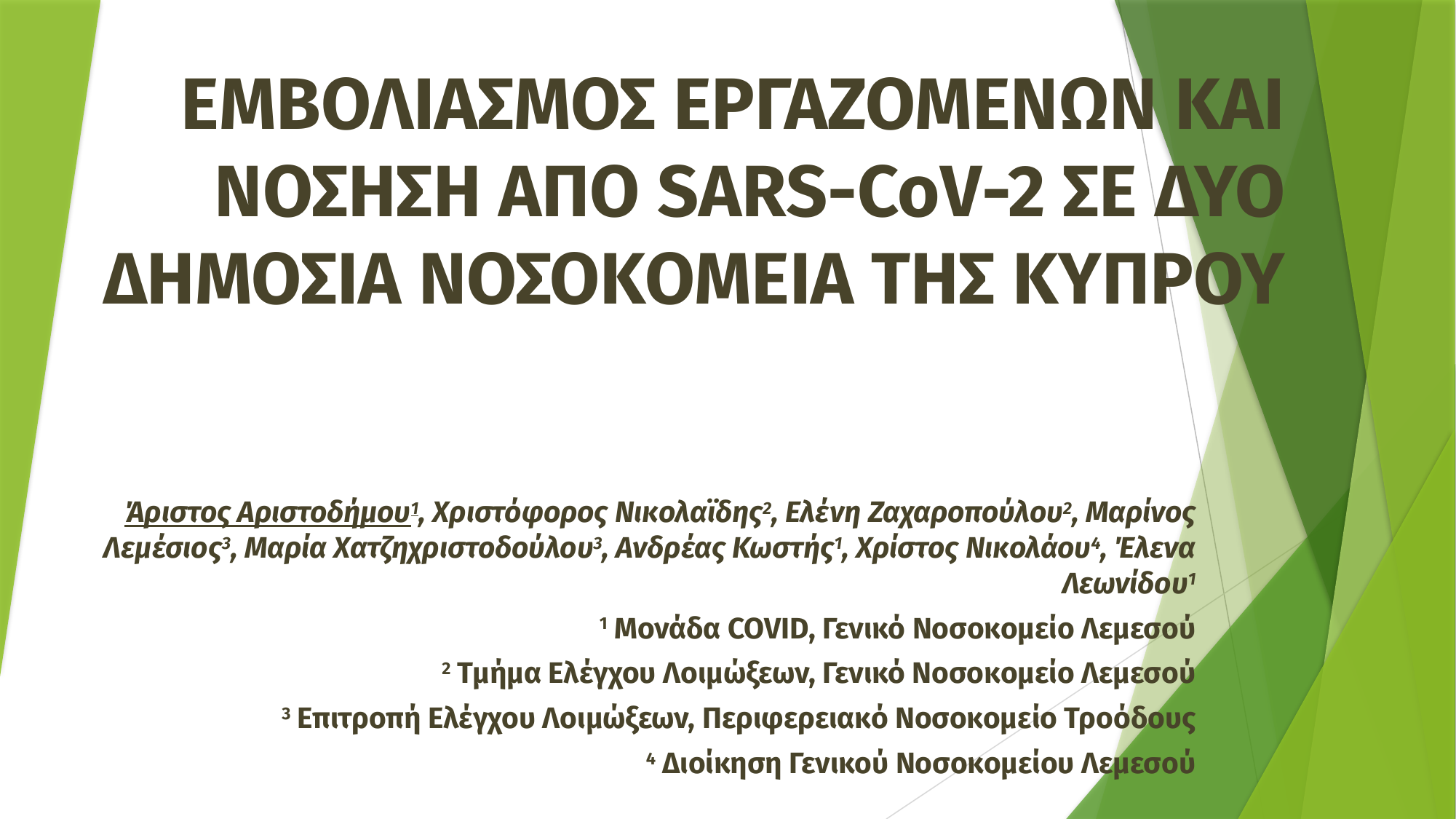

# ΕΜΒΟΛΙΑΣΜΟΣ ΕΡΓΑΖΟΜΕΝΩΝ ΚΑΙ ΝΟΣΗΣΗ ΑΠΟ SARS-CoV-2 ΣΕ ΔΥΟ ΔΗΜΟΣΙΑ ΝΟΣΟΚΟΜΕΙΑ ΤΗΣ ΚΥΠΡΟΥ
Άριστος Αριστοδήμου1, Χριστόφορος Νικολαϊδης2, Ελένη Ζαχαροπούλου2, Μαρίνος Λεμέσιος3, Μαρία Χατζηχριστοδούλου3, Ανδρέας Κωστής1, Χρίστος Νικολάου4, Έλενα Λεωνίδου1
1 Μονάδα COVID, Γενικό Νοσοκομείο Λεμεσού
2 Τμήμα Ελέγχου Λοιμώξεων, Γενικό Νοσοκομείο Λεμεσού
3 Επιτροπή Ελέγχου Λοιμώξεων, Περιφερειακό Νοσοκομείο Τροόδους
4 Διοίκηση Γενικού Νοσοκομείου Λεμεσού